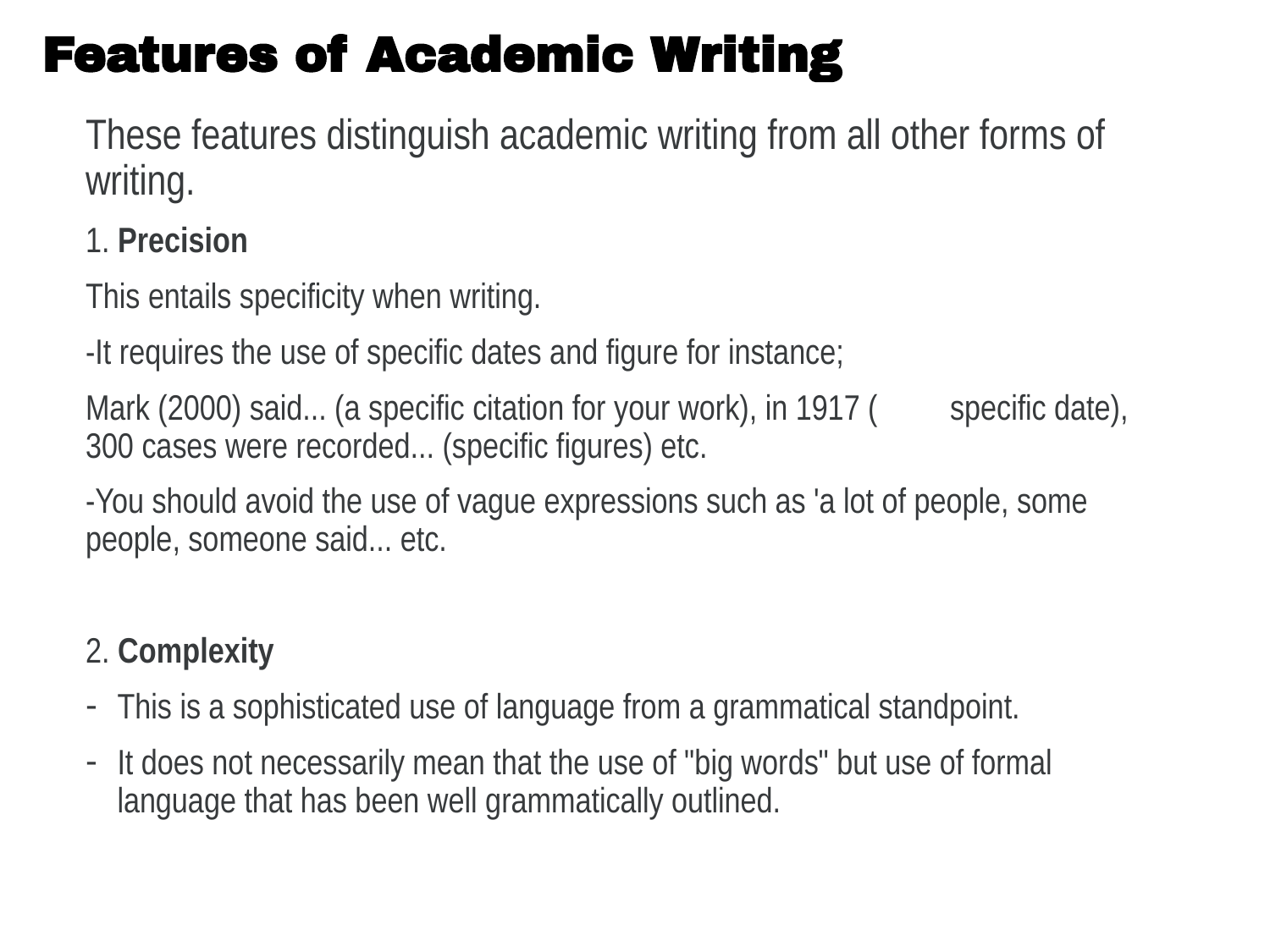

# Features of Academic Writing
These features distinguish academic writing from all other forms of writing.
1. Precision
This entails specificity when writing.
-It requires the use of specific dates and figure for instance;
Mark (2000) said... (a specific citation for your work), in 1917 (         specific date),  300 cases were recorded... (specific figures) etc.
-You should avoid the use of vague expressions such as 'a lot of people, some people, someone said... etc.

2. Complexity
This is a sophisticated use of language from a grammatical standpoint.
It does not necessarily mean that the use of "big words" but use of formal language that has been well grammatically outlined.